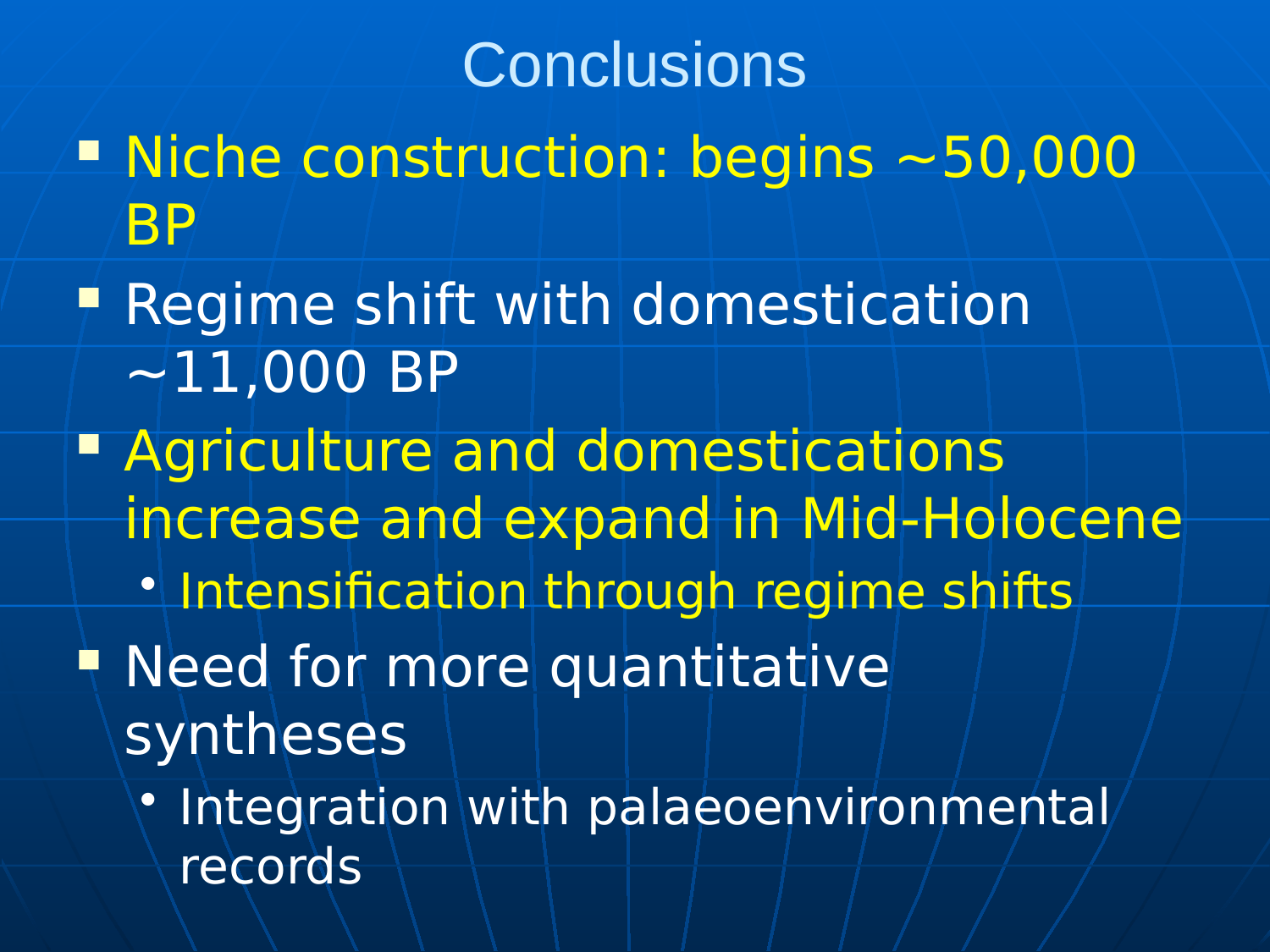

# Conclusions
Niche construction: begins ~50,000 BP
Regime shift with domestication ~11,000 BP
Agriculture and domestications increase and expand in Mid-Holocene
Intensification through regime shifts
Need for more quantitative syntheses
Integration with palaeoenvironmental records